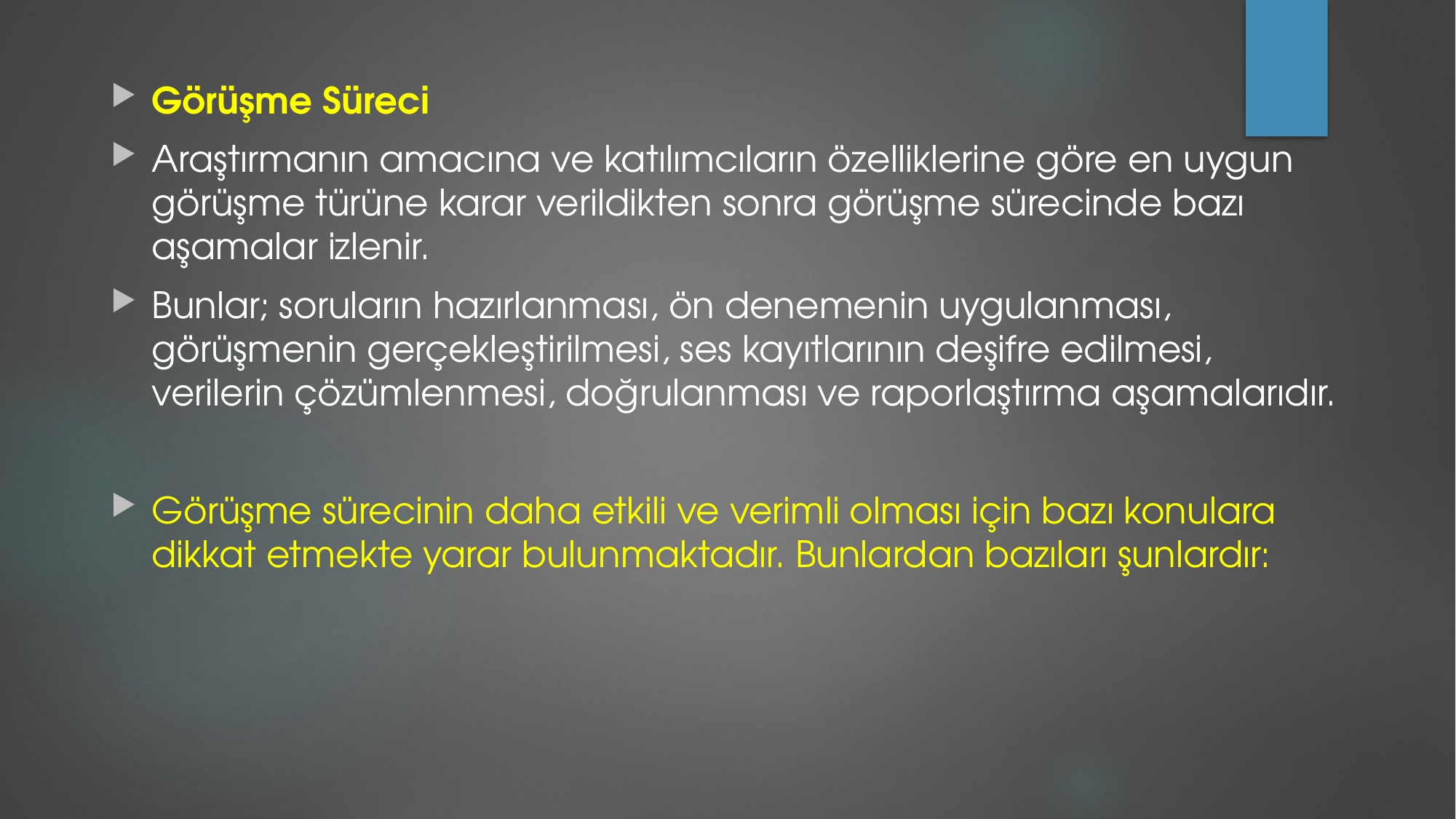

Görüşme Süreci
Araştırmanın amacına ve katılımcıların özelliklerine göre en uygun görüşme türüne karar verildikten sonra görüşme sürecinde bazı aşamalar izlenir.
Bunlar; soruların hazırlanması, ön denemenin uygulanması, görüşmenin gerçekleştirilmesi, ses kayıtlarının deşifre edilmesi, verilerin çözümlenmesi, doğrulanması ve raporlaştırma aşamalarıdır.

Görüşme sürecinin daha etkili ve verimli olması için bazı konulara dikkat etmekte yarar bulunmaktadır. Bunlardan bazıları şunlardır: